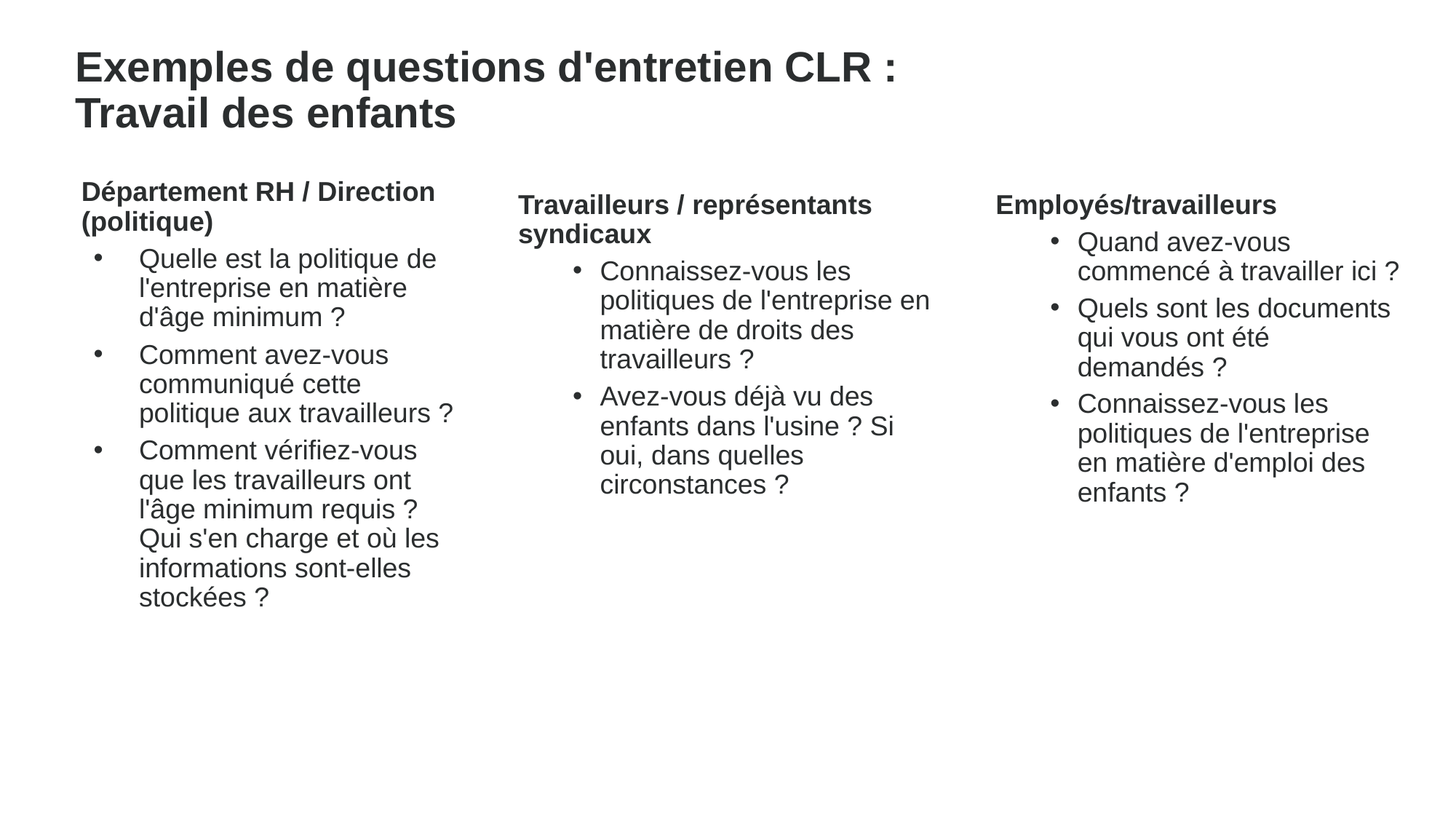

Exemples de questions d'entretien CLR :
Travail des enfants
Département RH / Direction (politique)
Quelle est la politique de l'entreprise en matière d'âge minimum ?
Comment avez-vous communiqué cette politique aux travailleurs ?
Comment vérifiez-vous que les travailleurs ont l'âge minimum requis ? Qui s'en charge et où les informations sont-elles stockées ?
Travailleurs / représentants syndicaux
Connaissez-vous les politiques de l'entreprise en matière de droits des travailleurs ?
Avez-vous déjà vu des enfants dans l'usine ? Si oui, dans quelles circonstances ?
Employés/travailleurs
Quand avez-vous commencé à travailler ici ?
Quels sont les documents qui vous ont été demandés ?
Connaissez-vous les politiques de l'entreprise en matière d'emploi des enfants ?